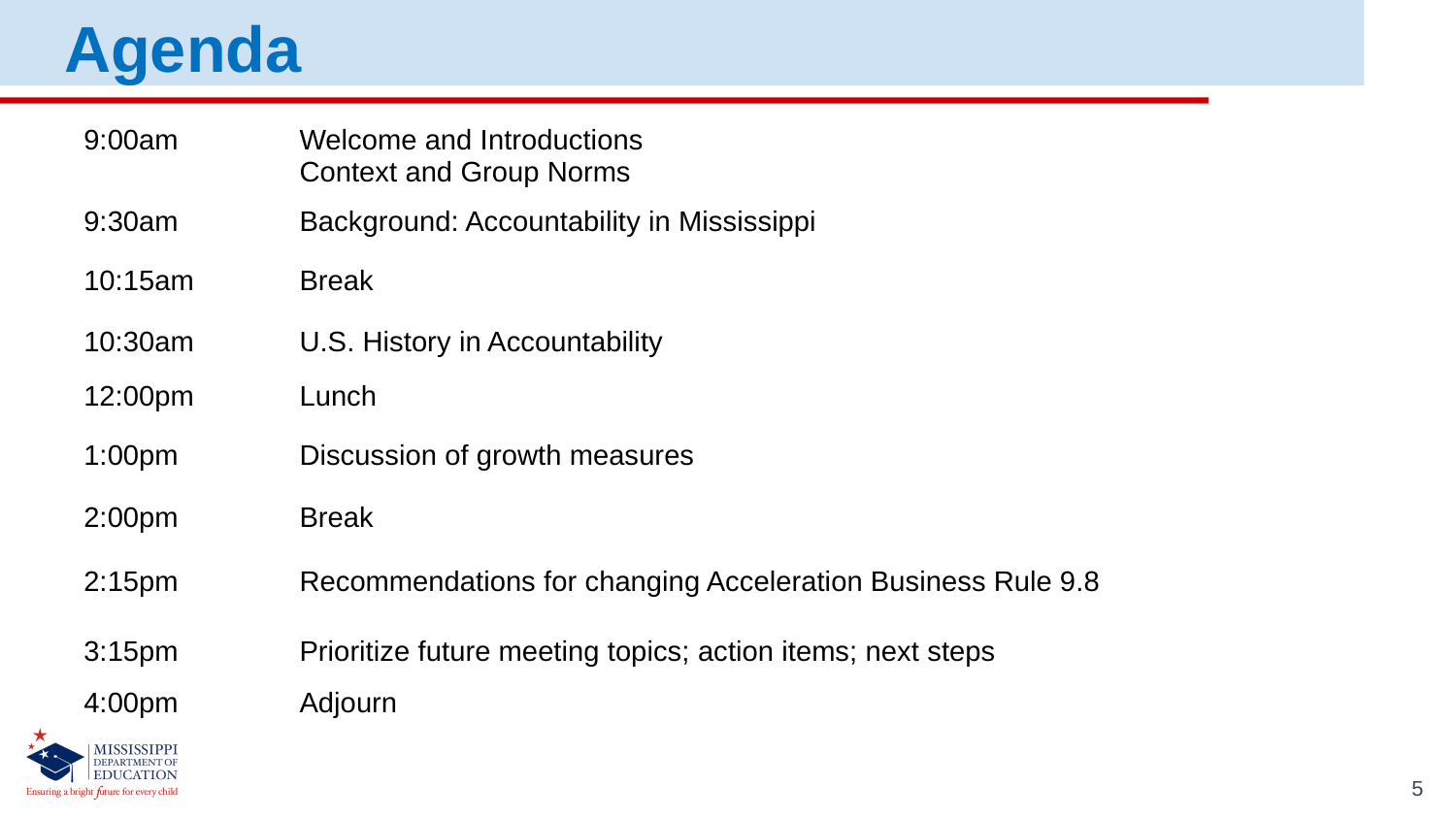

Agenda
| 9:00am | Welcome and Introductions Context and Group Norms |
| --- | --- |
| 9:30am | Background: Accountability in Mississippi |
| 10:15am | Break |
| 10:30am | U.S. History in Accountability |
| 12:00pm | Lunch |
| 1:00pm | Discussion of growth measures |
| 2:00pm | Break |
| 2:15pm | Recommendations for changing Acceleration Business Rule 9.8 |
| 3:15pm | Prioritize future meeting topics; action items; next steps |
| 4:00pm | Adjourn |
5